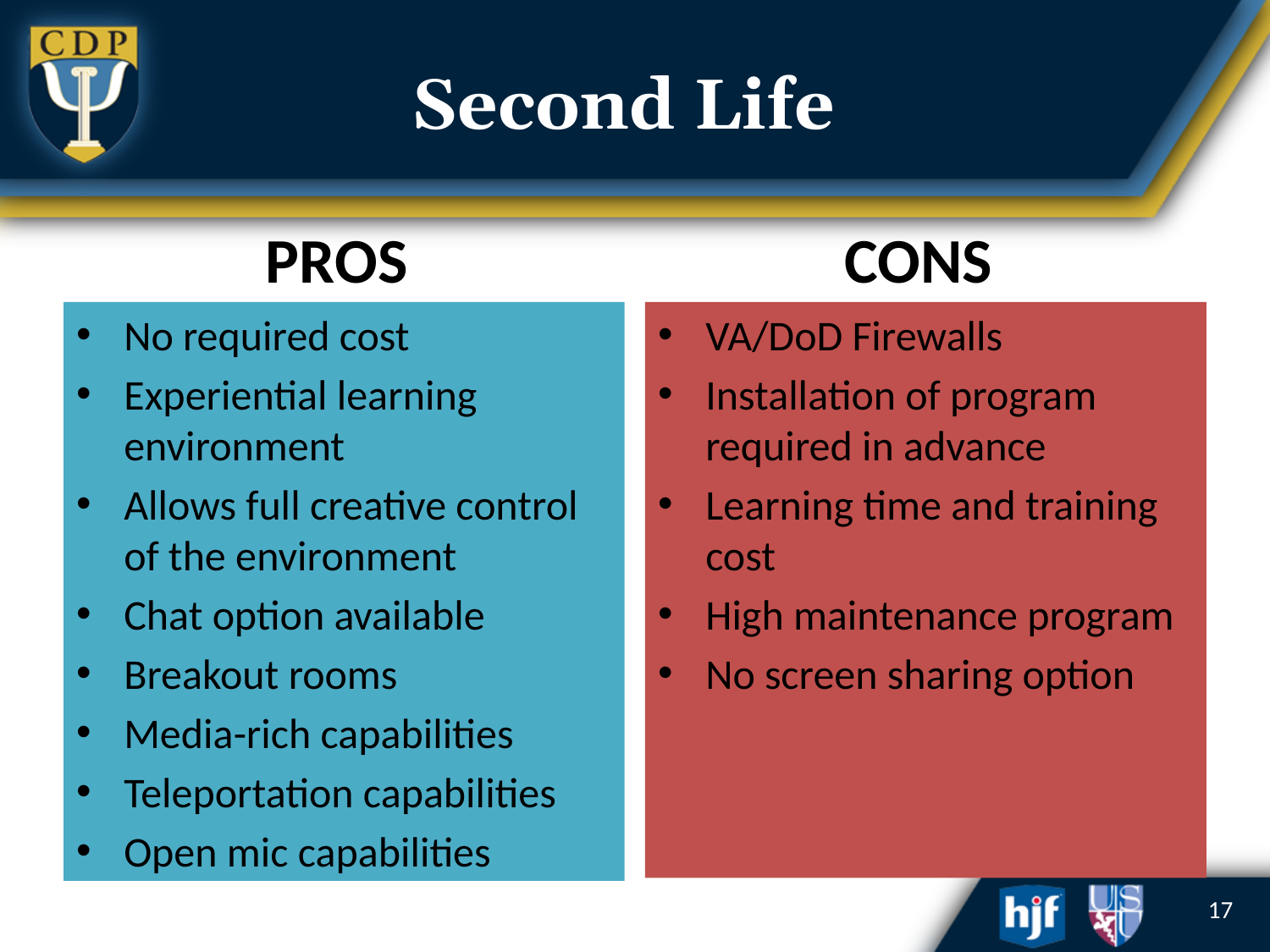

# Second Life
PROS
CONS
VA/DoD Firewalls
Installation of program required in advance
Learning time and training cost
High maintenance program
No screen sharing option
No required cost
Experiential learning environment
Allows full creative control of the environment
Chat option available
Breakout rooms
Media-rich capabilities
Teleportation capabilities
Open mic capabilities

17